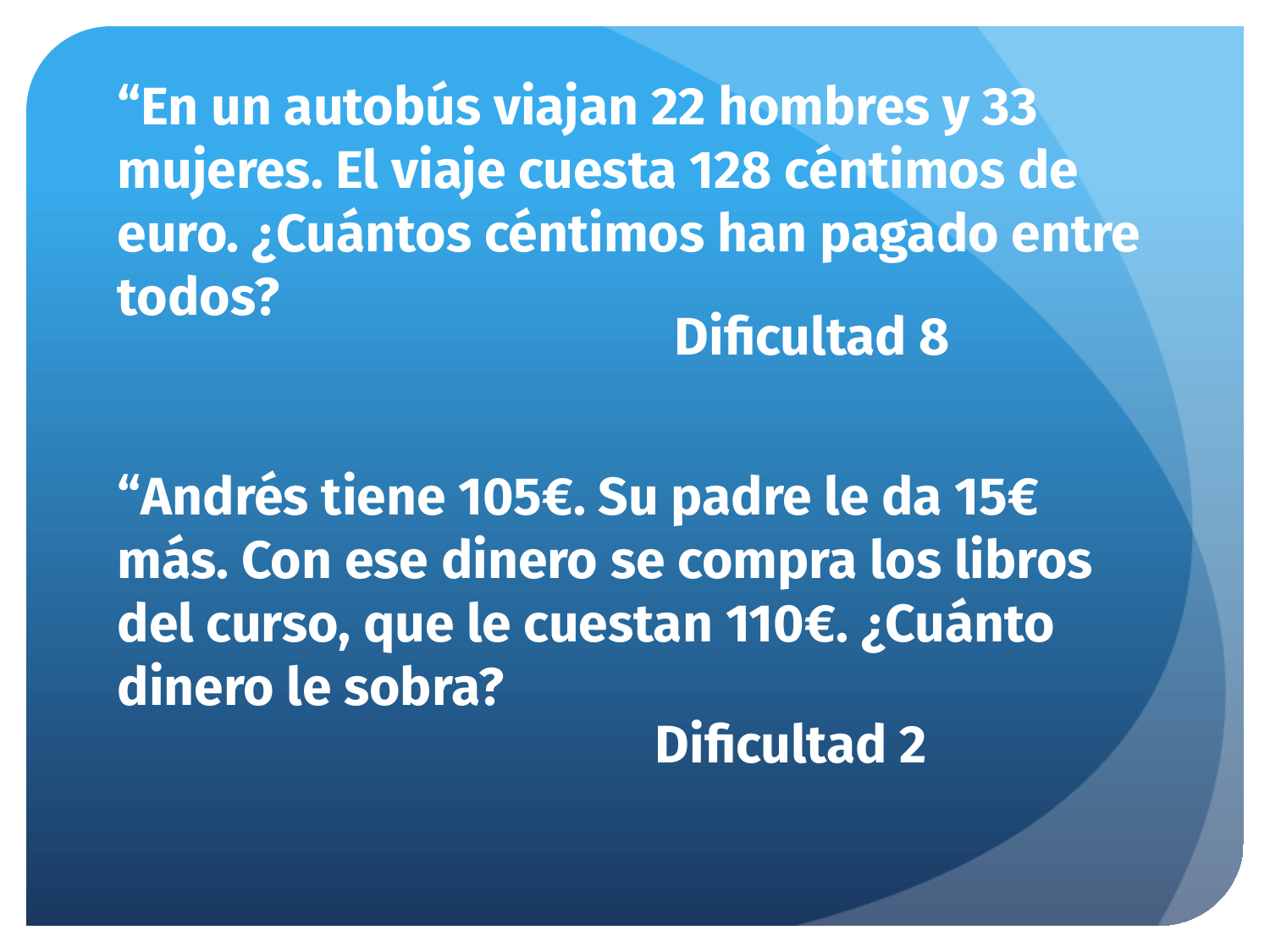

“En un autobús viajan 22 hombres y 33 mujeres. El viaje cuesta 128 céntimos de euro. ¿Cuántos céntimos han pagado entre todos?
Dificultad 8
“Andrés tiene 105€. Su padre le da 15€ más. Con ese dinero se compra los libros del curso, que le cuestan 110€. ¿Cuánto dinero le sobra?
Dificultad 2